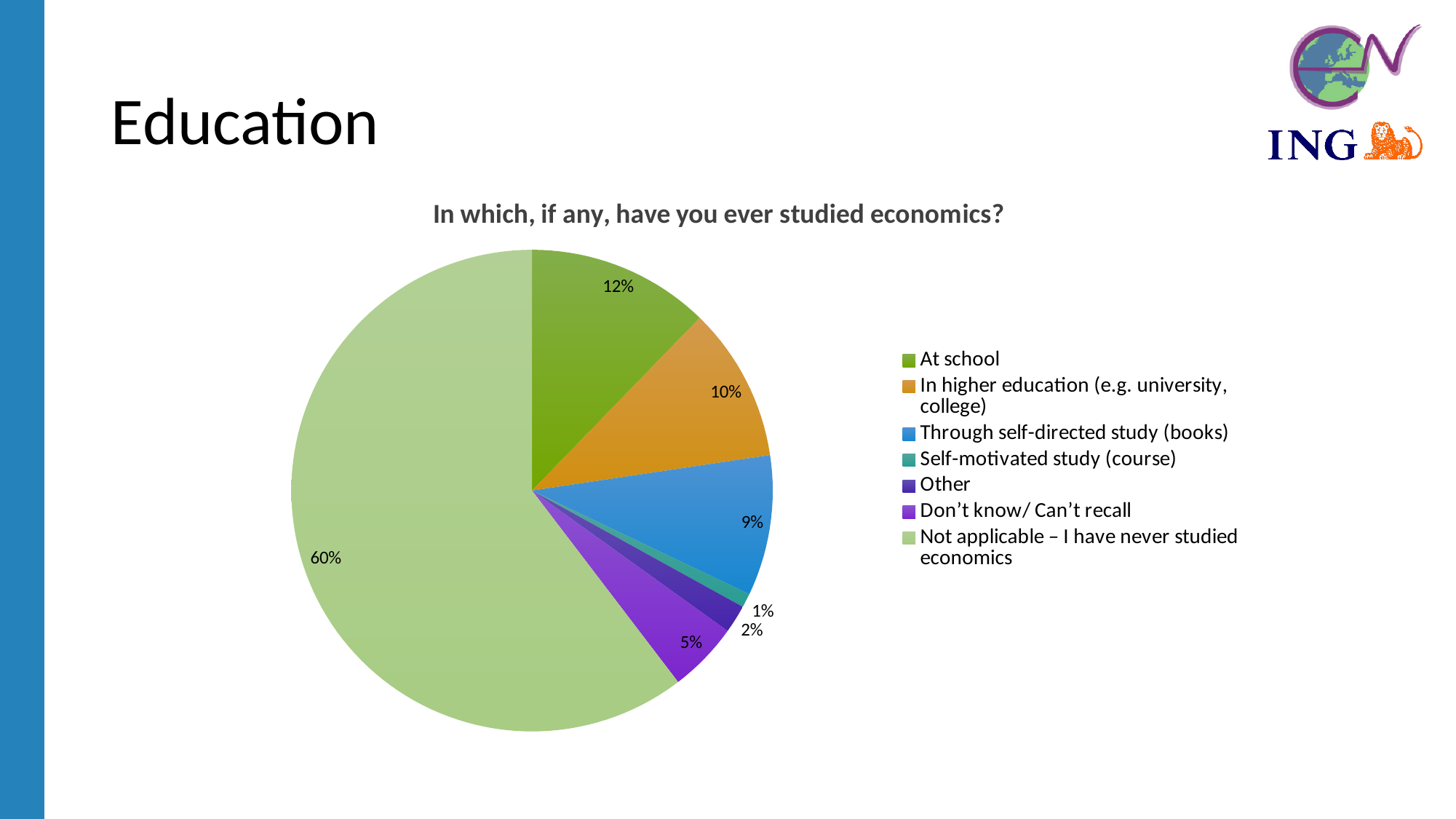

# Education

### Chart: In which, if any, have you ever studied economics?

| Category |  |
|---|---|
| At school | 13.0 |
| In higher education (e.g. university, college) | 11.0 |
| Through self-directed study (books) | 10.0 |
| Self-motivated study (course) | 1.0 |
| Other | 2.0 |
| Don’t know/ Can’t recall | 5.0 |
| Not applicable – I have never studied economics | 64.0 |